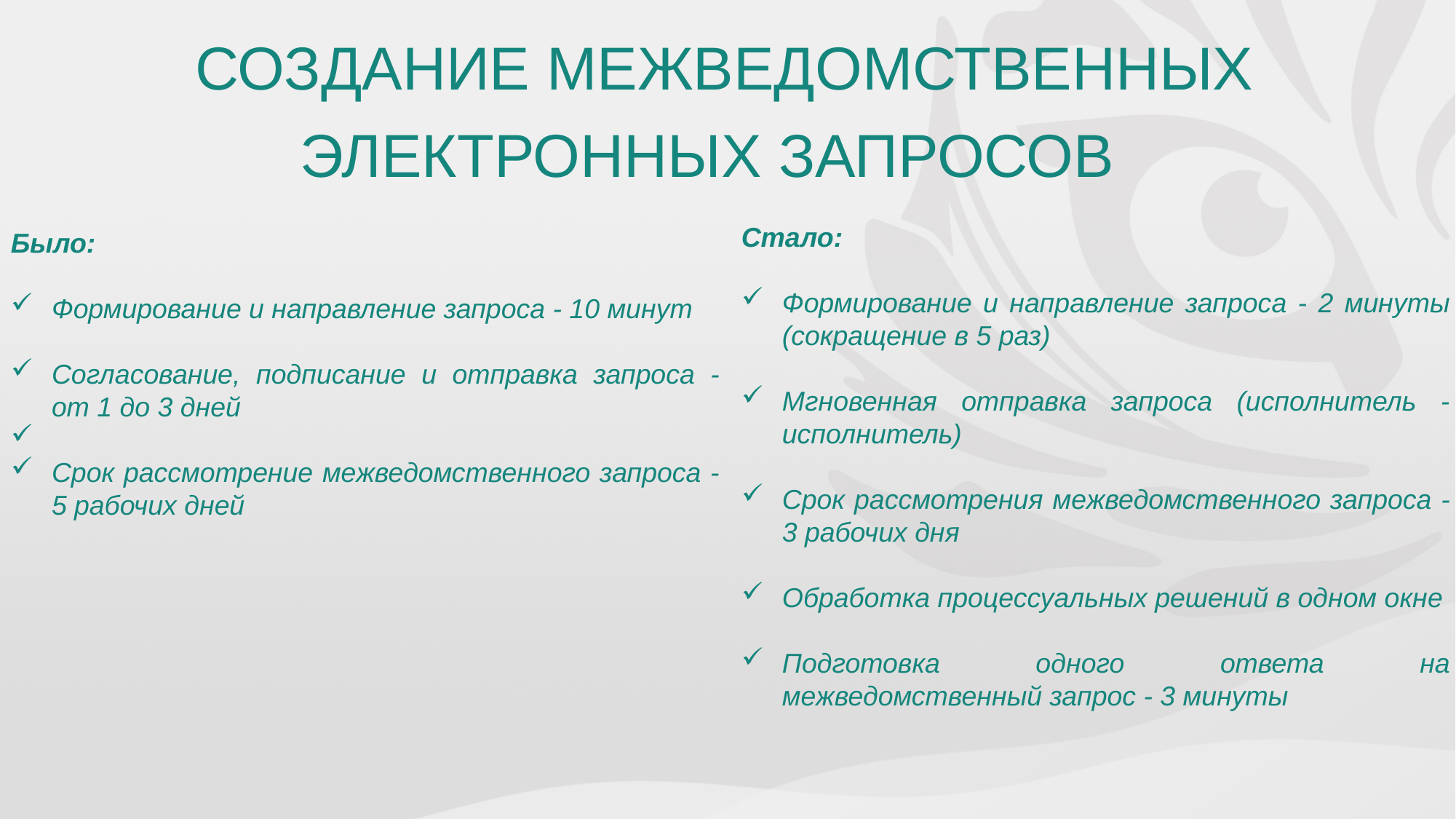

СОЗДАНИЕ МЕЖВЕДОМСТВЕННЫХ ЭЛЕКТРОННЫХ ЗАПРОСОВ
Стало:

Формирование и направление запроса - 2 минуты (сокращение в 5 раз)

Мгновенная отправка запроса (исполнитель - исполнитель)

Срок рассмотрения межведомственного запроса - 3 рабочих дня

Обработка процессуальных решений в одном окне

Подготовка одного ответа на межведомственный запрос - 3 минуты
Было:

Формирование и направление запроса - 10 минут

Согласование, подписание и отправка запроса - от 1 до 3 дней

Срок рассмотрение межведомственного запроса - 5 рабочих дней